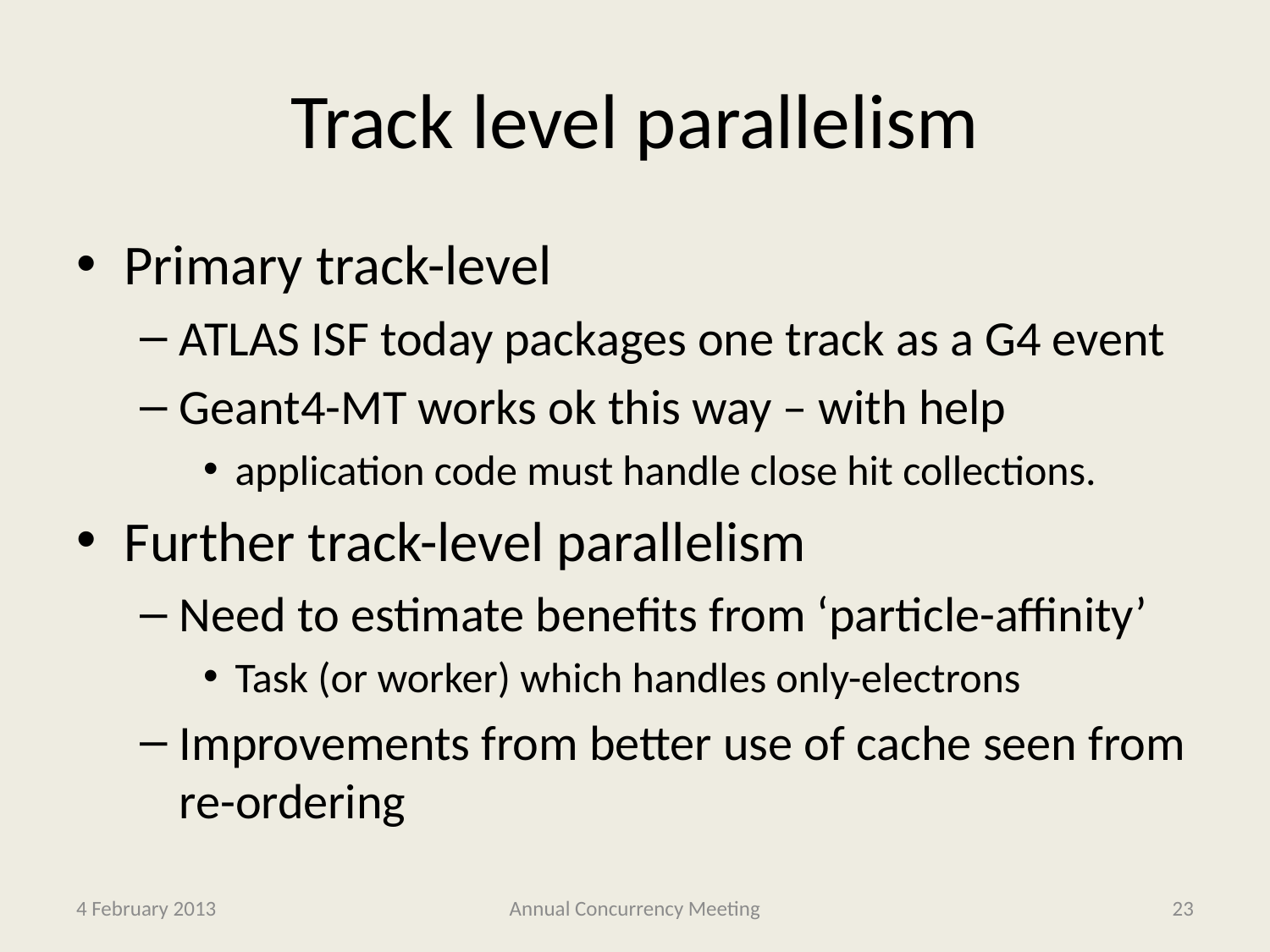

# Track level parallelism
Primary track-level
ATLAS ISF today packages one track as a G4 event
Geant4-MT works ok this way – with help
application code must handle close hit collections.
Further track-level parallelism
Need to estimate benefits from ‘particle-affinity’
Task (or worker) which handles only-electrons
Improvements from better use of cache seen from re-ordering

4 February 2013
Annual Concurrency Meeting
23